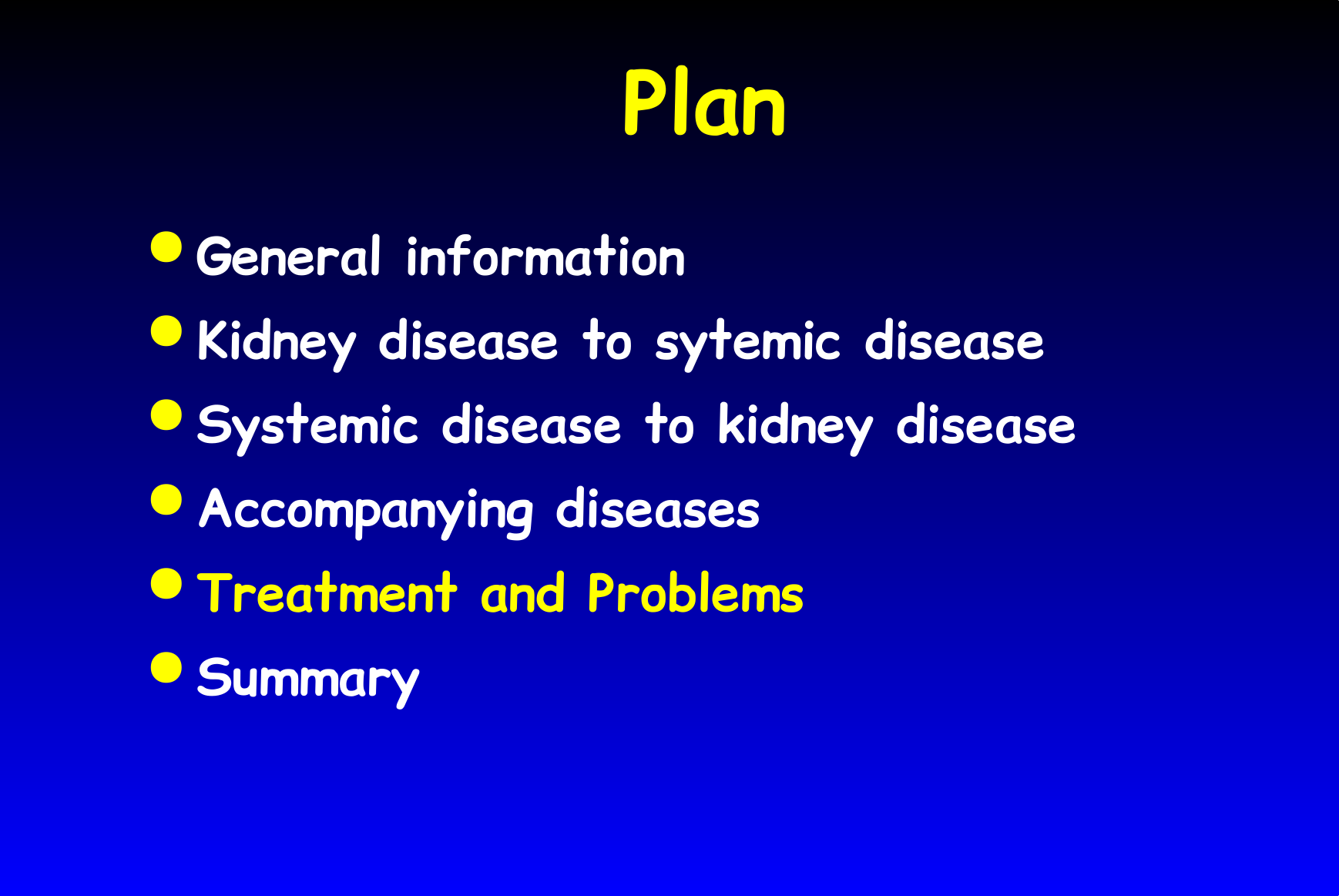

# Plan
General information
Kidney disease to sytemic disease
Systemic disease to kidney disease
Accompanying diseases
Treatment and Problems
Summary